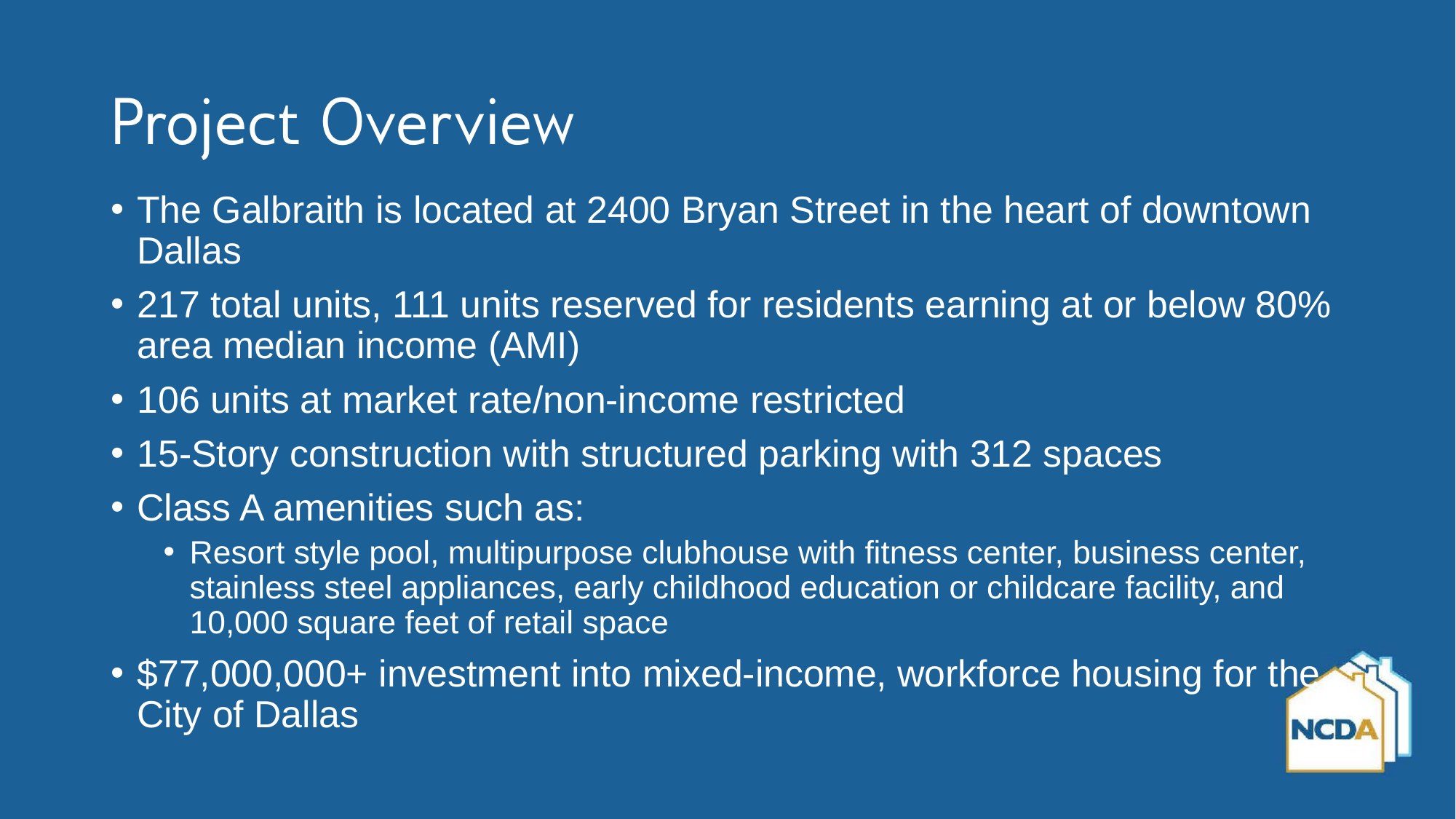

# Project Overview
The Galbraith is located at 2400 Bryan Street in the heart of downtown Dallas
217 total units, 111 units reserved for residents earning at or below 80% area median income (AMI)
106 units at market rate/non-income restricted
15-Story construction with structured parking with 312 spaces
Class A amenities such as:
Resort style pool, multipurpose clubhouse with fitness center, business center, stainless steel appliances, early childhood education or childcare facility, and 10,000 square feet of retail space
$77,000,000+ investment into mixed-income, workforce housing for the City of Dallas